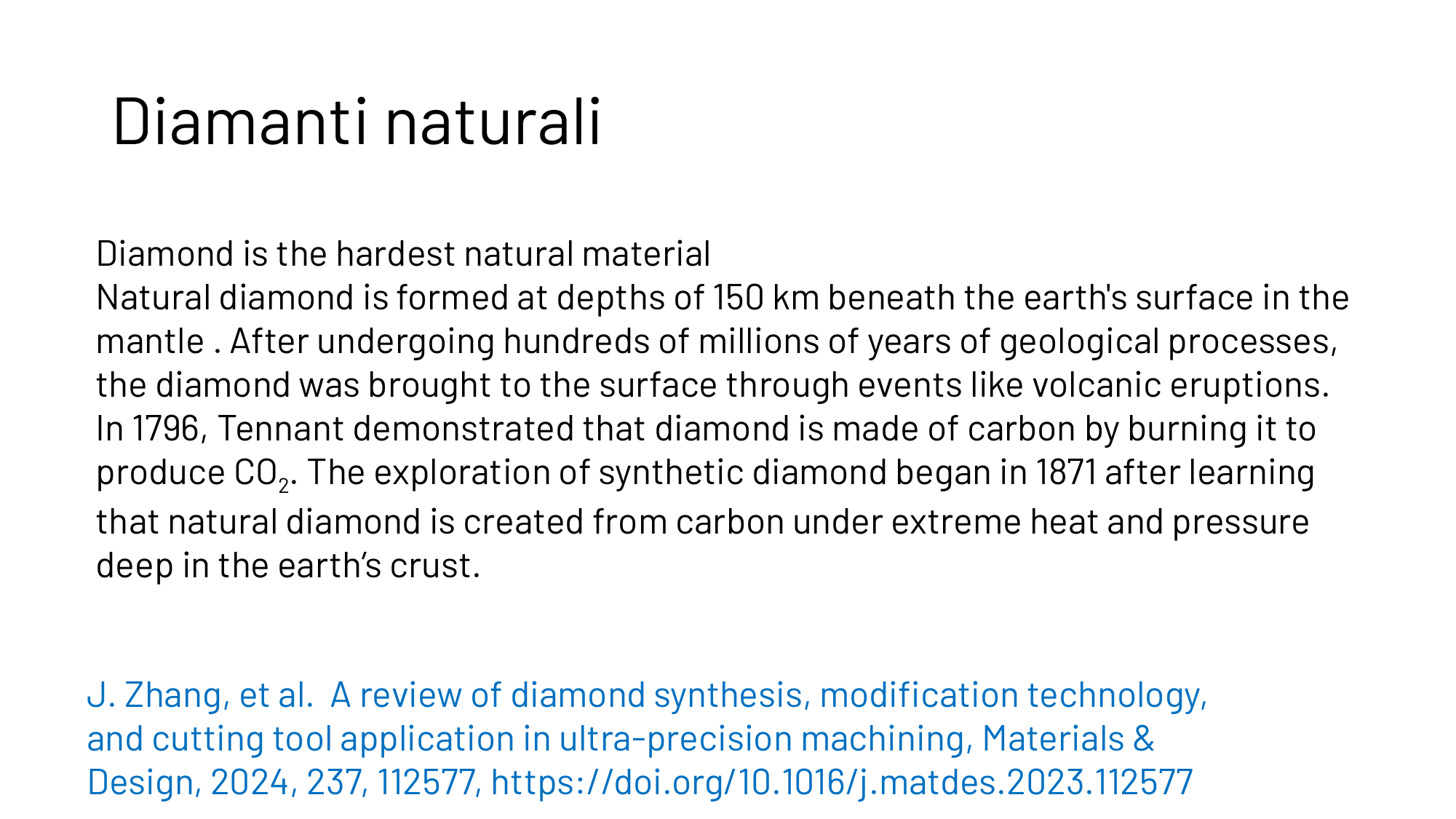

# Diamanti naturali
Diamond is the hardest natural material
Natural diamond is formed at depths of 150 km beneath the earth's surface in the mantle . After undergoing hundreds of millions of years of geological processes, the diamond was brought to the surface through events like volcanic eruptions.
In 1796, Tennant demonstrated that diamond is made of carbon by burning it to produce CO2. The exploration of synthetic diamond began in 1871 after learning that natural diamond is created from carbon under extreme heat and pressure deep in the earth’s crust.
J. Zhang, et al.  A review of diamond synthesis, modification technology, and cutting tool application in ultra-precision machining, Materials & Design, 2024, 237, 112577, https://doi.org/10.1016/j.matdes.2023.112577